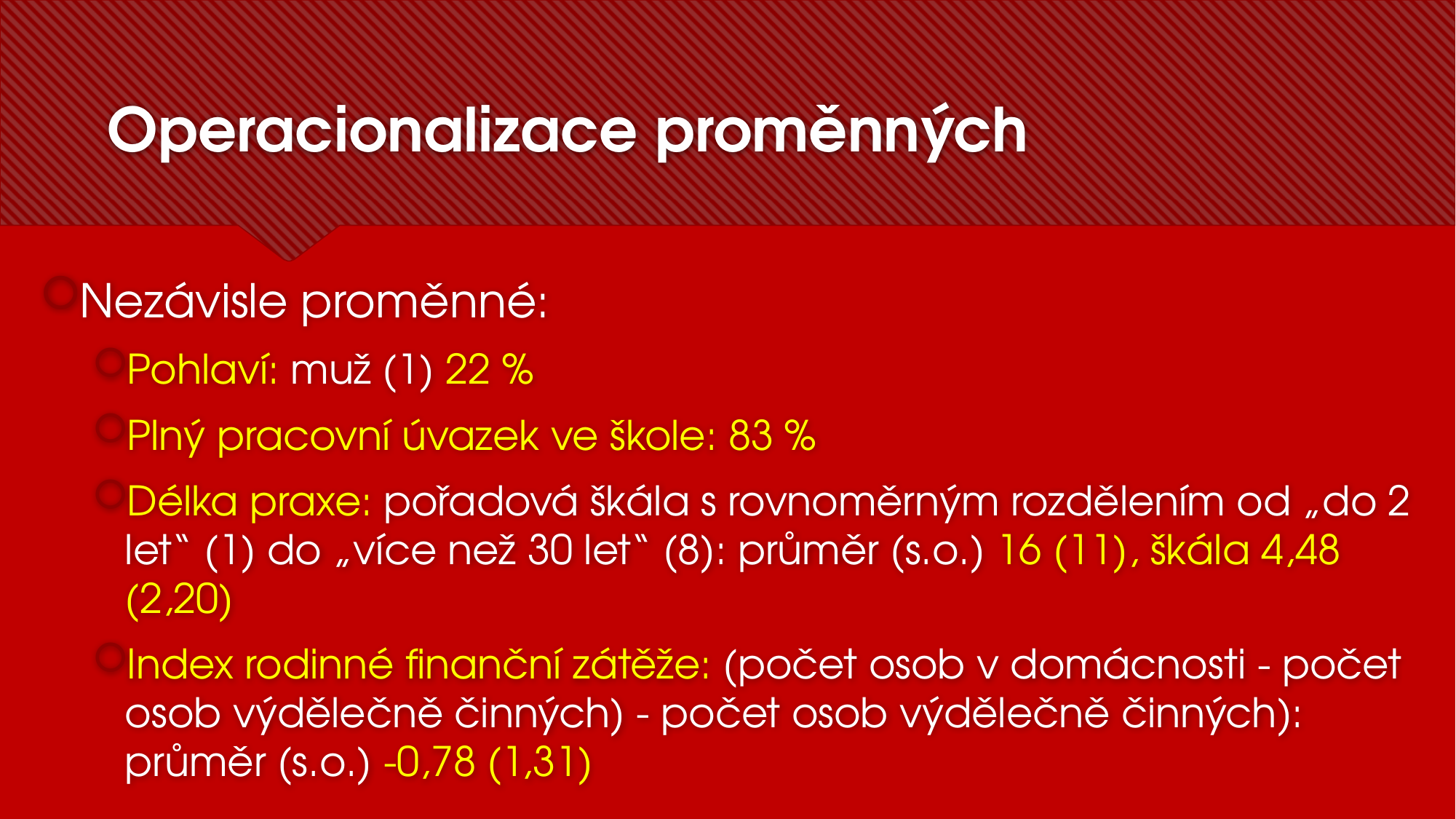

# Operacionalizace proměnných
Nezávisle proměnné:
Pohlaví: muž (1) 22 %
Plný pracovní úvazek ve škole: 83 %
Délka praxe: pořadová škála s rovnoměrným rozdělením od „do 2 let“ (1) do „více než 30 let“ (8): průměr (s.o.) 16 (11), škála 4,48 (2,20)
Index rodinné finanční zátěže: (počet osob v domácnosti - počet osob výdělečně činných) - počet osob výdělečně činných): průměr (s.o.) -0,78 (1,31)